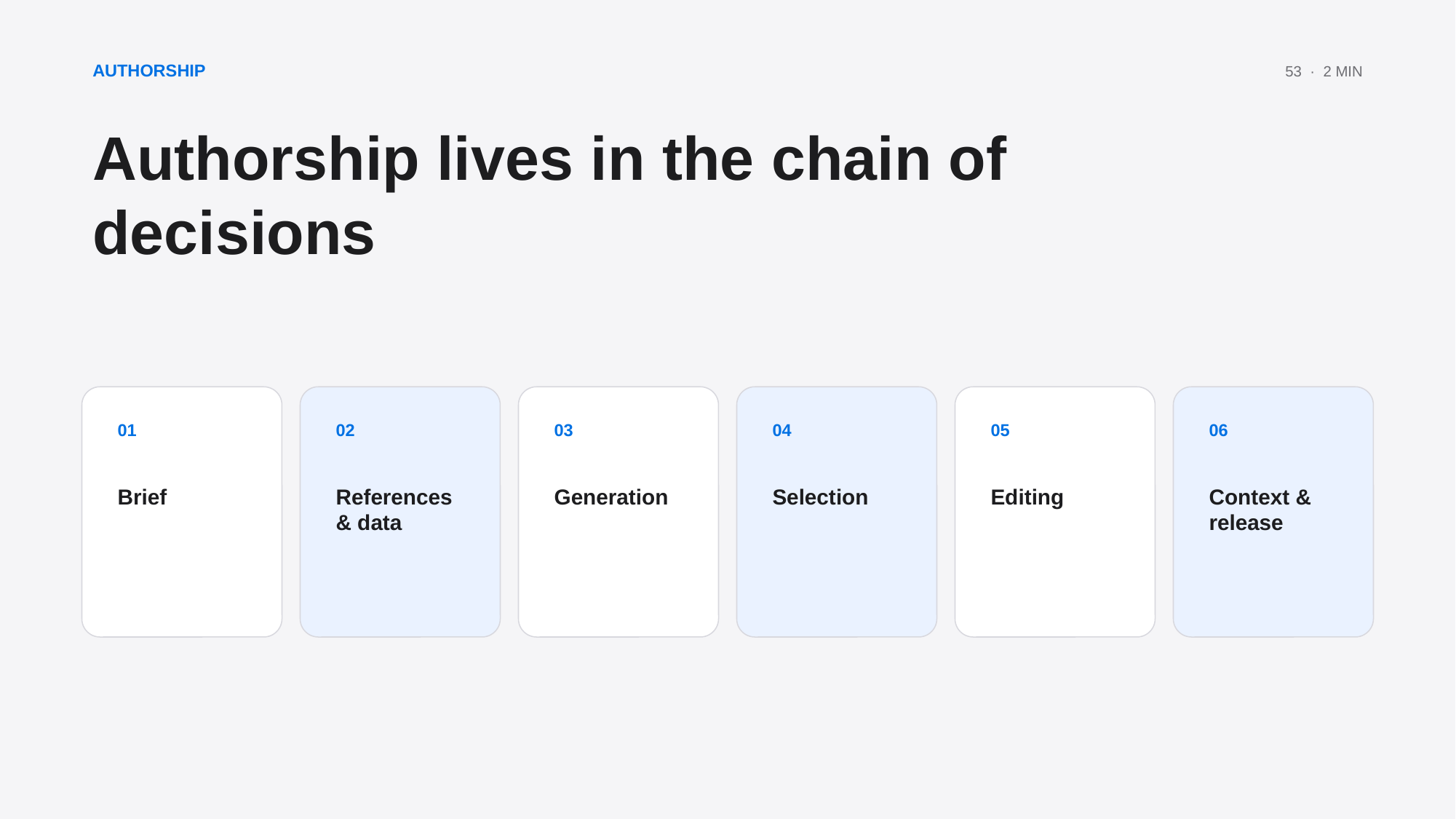

AUTHORSHIP
53  ·  2 MIN
Authorship lives in the chain of decisions

01
02
03
04
05
06
Brief
References & data
Generation
Selection
Editing
Context & release